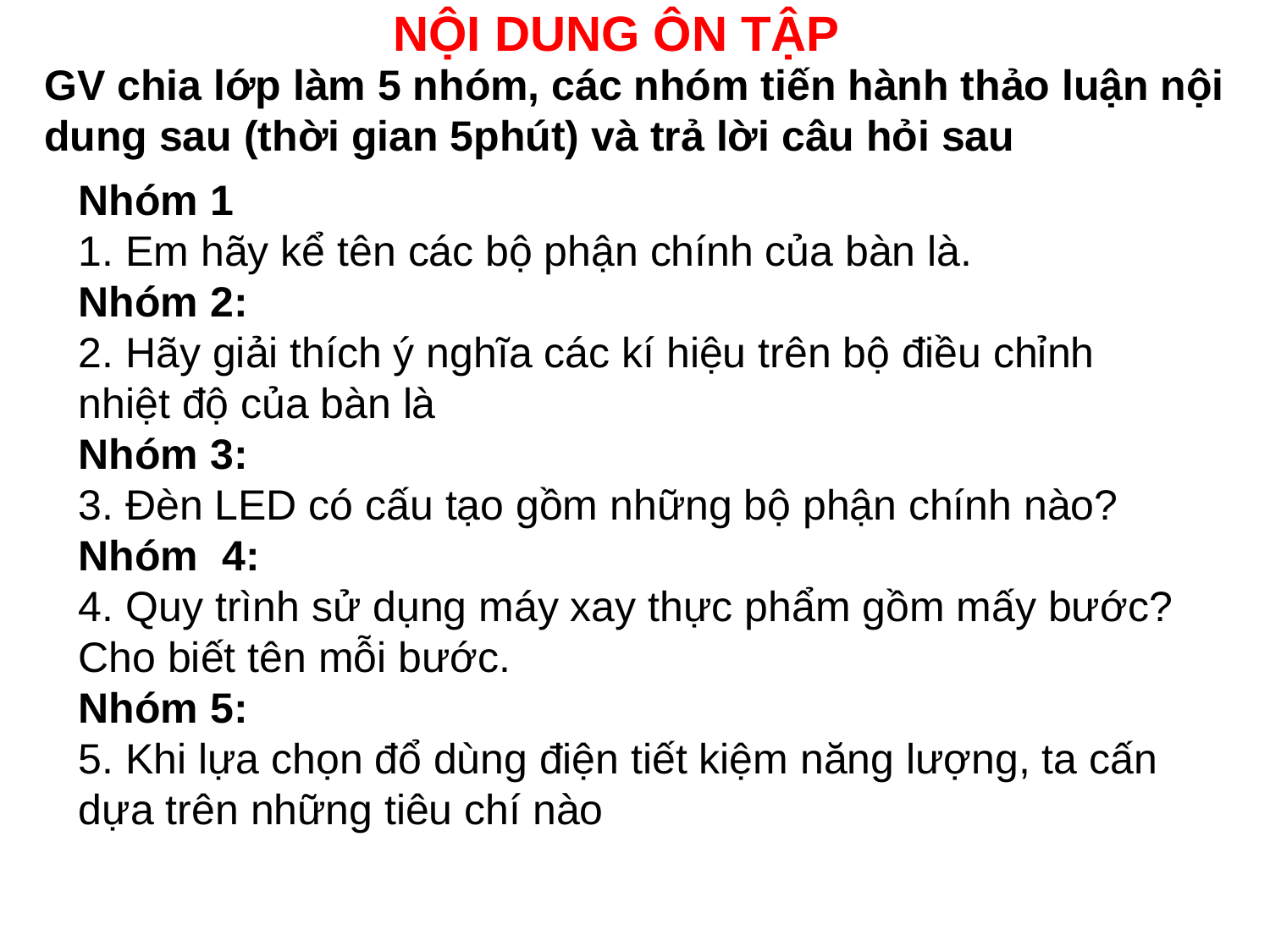

NỘI DUNG ÔN TẬP
GV chia lớp làm 5 nhóm, các nhóm tiến hành thảo luận nội dung sau (thời gian 5phút) và trả lời câu hỏi sau
Nhóm 1
1. Em hãy kể tên các bộ phận chính của bàn là.
Nhóm 2:
2. Hãy giải thích ý nghĩa các kí hiệu trên bộ điều chỉnh nhiệt độ của bàn là
Nhóm 3:
3. Đèn LED có cấu tạo gồm những bộ phận chính nào?
Nhóm  4:
4. Quy trình sử dụng máy xay thực phẩm gồm mấy bước? Cho biết tên mỗi bước.
Nhóm 5:
5. Khi lựa chọn đổ dùng điện tiết kiệm năng lượng, ta cấn dựa trên những tiêu chí nào